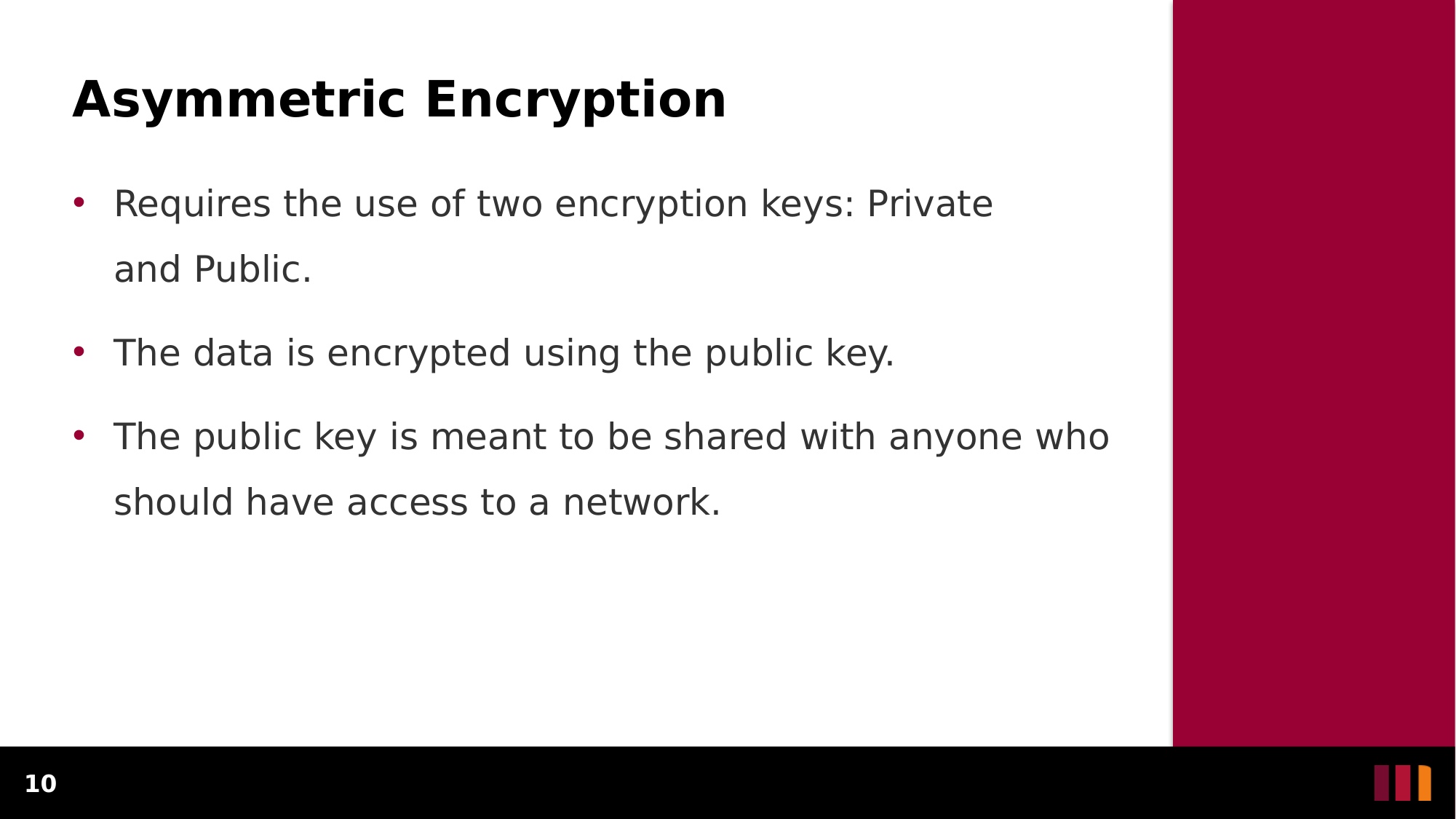

Asymmetric Encryption
Requires the use of two encryption keys: Private
and Public.
The data is encrypted using the public key.
The public key is meant to be shared with anyone who should have access to a network.
10